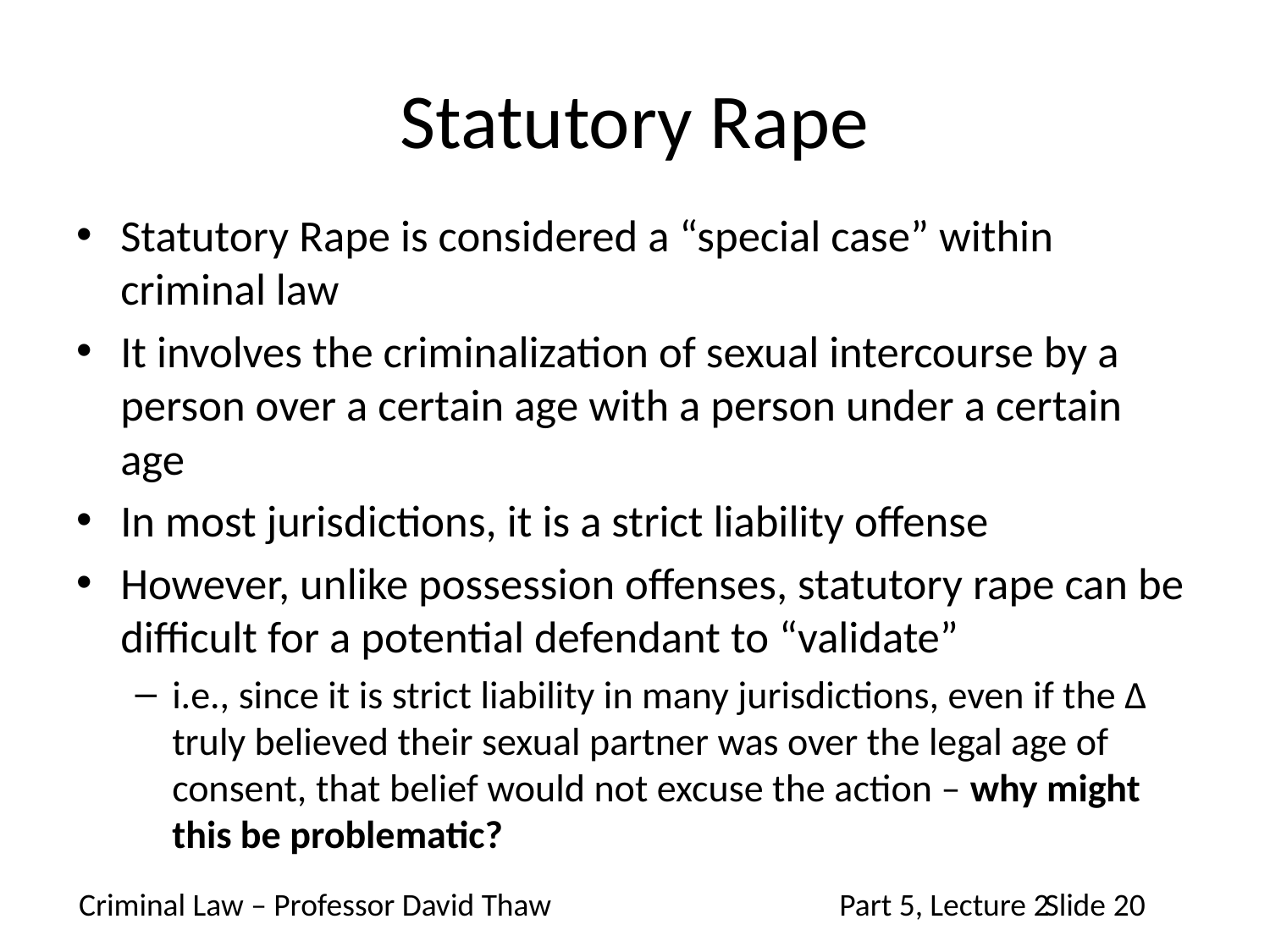

# Statutory Rape
Statutory Rape is considered a “special case” within criminal law
It involves the criminalization of sexual intercourse by a person over a certain age with a person under a certain age
In most jurisdictions, it is a strict liability offense
However, unlike possession offenses, statutory rape can be difficult for a potential defendant to “validate”
i.e., since it is strict liability in many jurisdictions, even if the Δ truly believed their sexual partner was over the legal age of consent, that belief would not excuse the action – why might this be problematic?